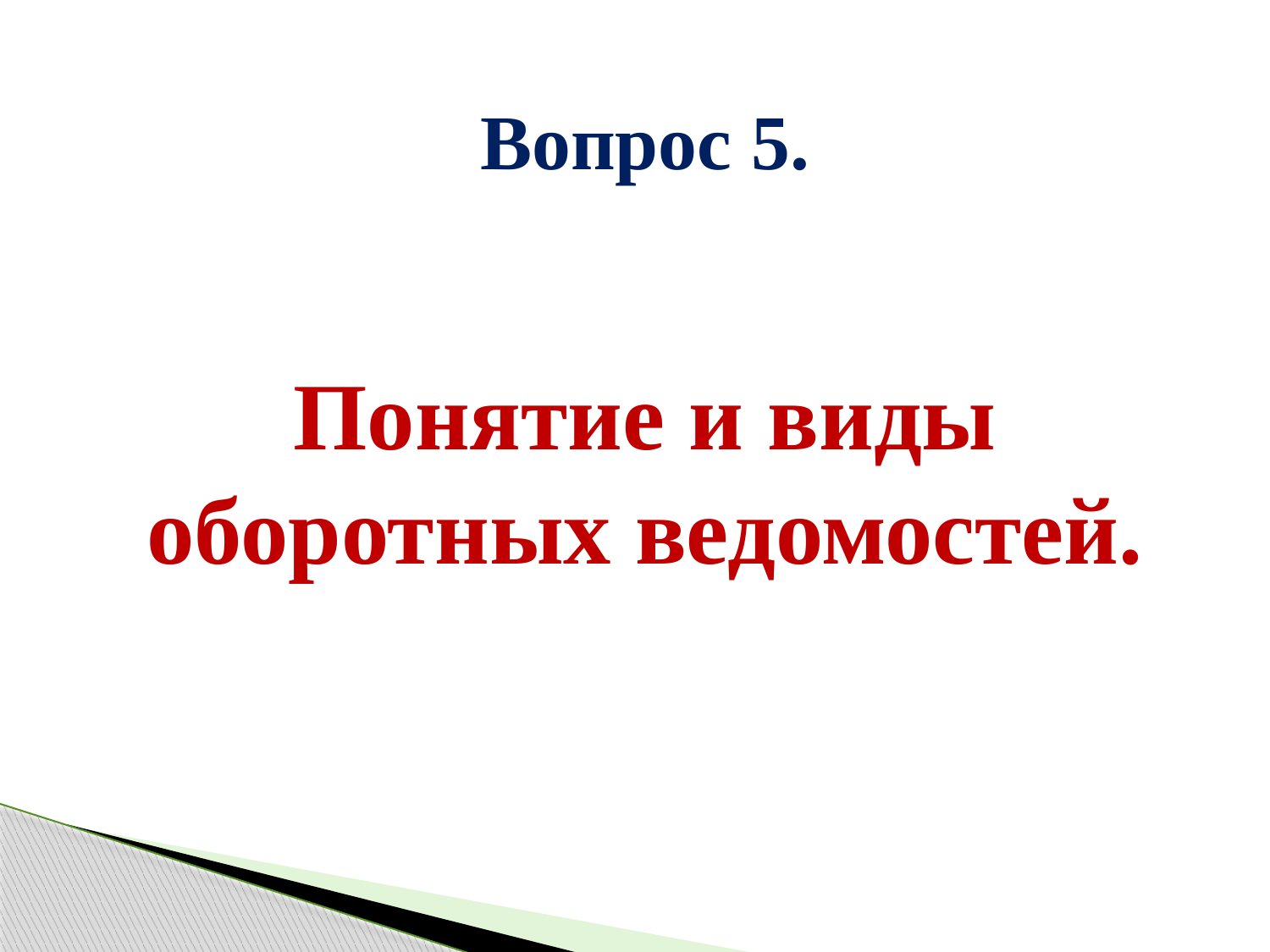

Вопрос 5.

Понятие и виды оборотных ведомостей.